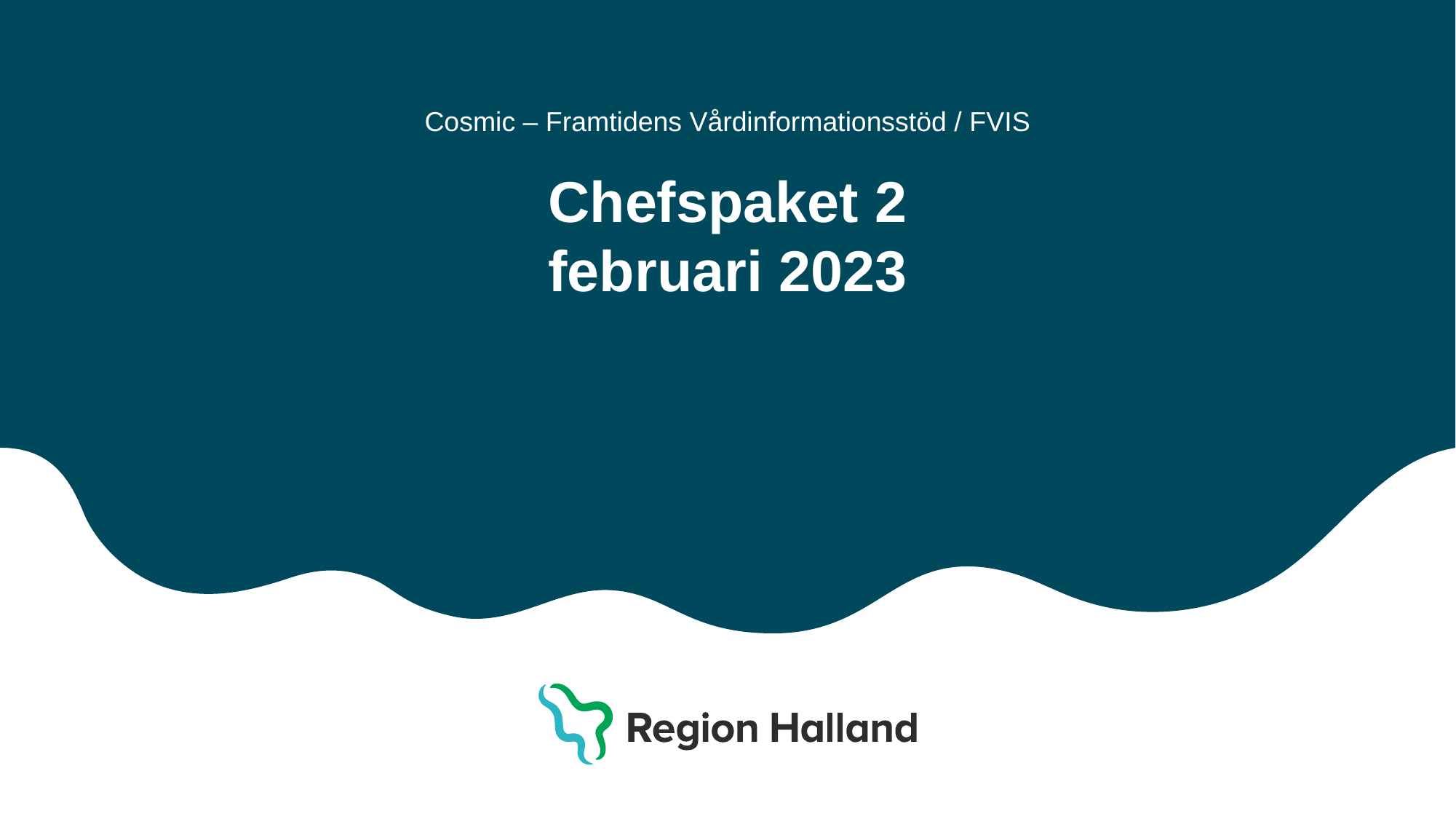

Cosmic – Framtidens Vårdinformationsstöd / FVIS
# Chefspaket 2 februari 2023
Region Halland  │
Halland – Bästa livsplatsen
1